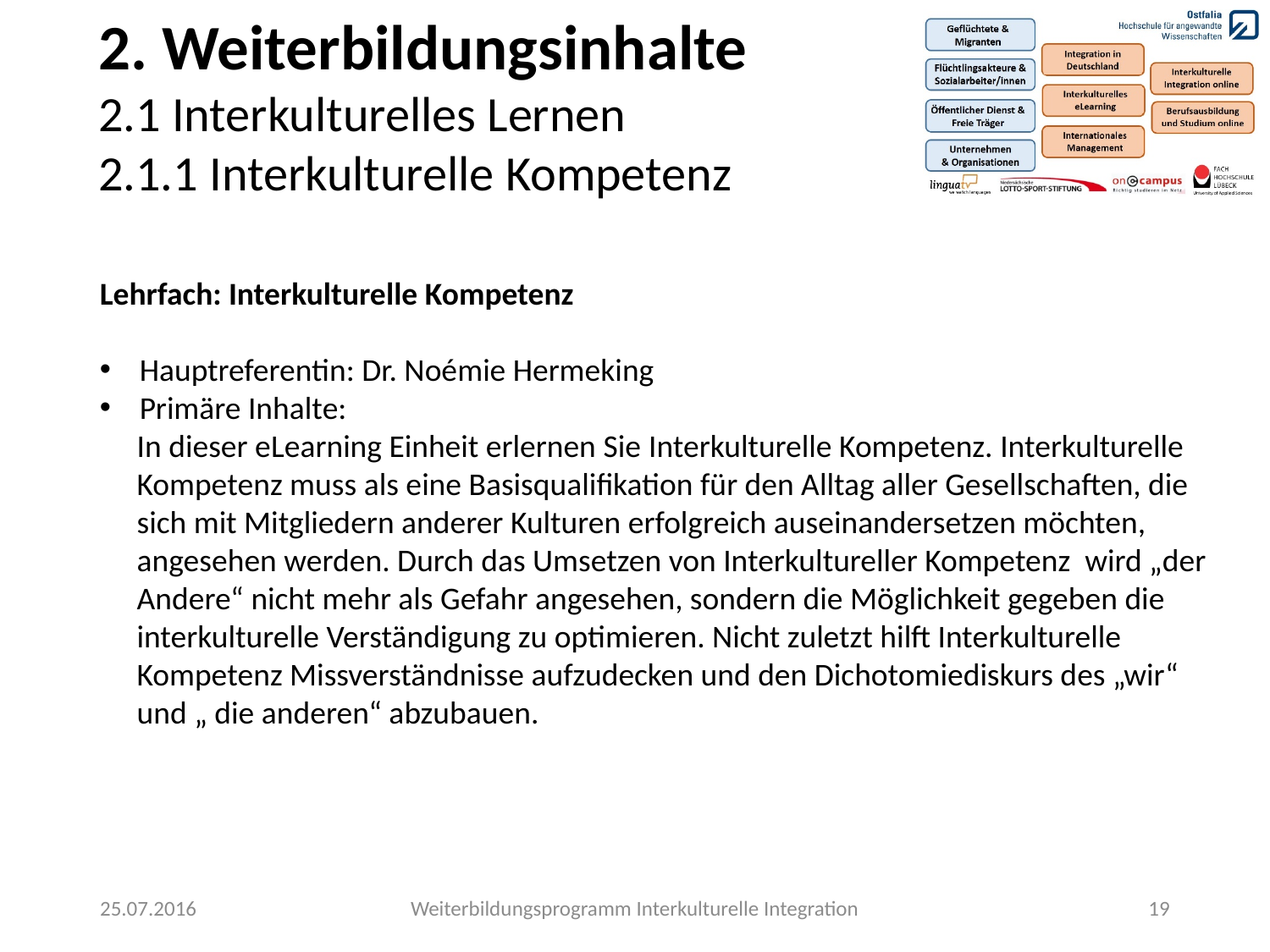

2. Weiterbildungsinhalte
2.1 Interkulturelles Lernen
2.1.1 Interkulturelle Kompetenz
Lehrfach: Interkulturelle Kompetenz

Hauptreferentin: Dr. Noémie Hermeking
Primäre Inhalte:
In dieser eLearning Einheit erlernen Sie Interkulturelle Kompetenz. Interkulturelle Kompetenz muss als eine Basisqualifikation für den Alltag aller Gesellschaften, die sich mit Mitgliedern anderer Kulturen erfolgreich auseinandersetzen möchten, angesehen werden. Durch das Umsetzen von Interkultureller Kompetenz  wird „der Andere“ nicht mehr als Gefahr angesehen, sondern die Möglichkeit gegeben die interkulturelle Verständigung zu optimieren. Nicht zuletzt hilft Interkulturelle Kompetenz Missverständnisse aufzudecken und den Dichotomiediskurs des „wir“ und „ die anderen“ abzubauen.
25.07.2016
Weiterbildungsprogramm Interkulturelle Integration
19